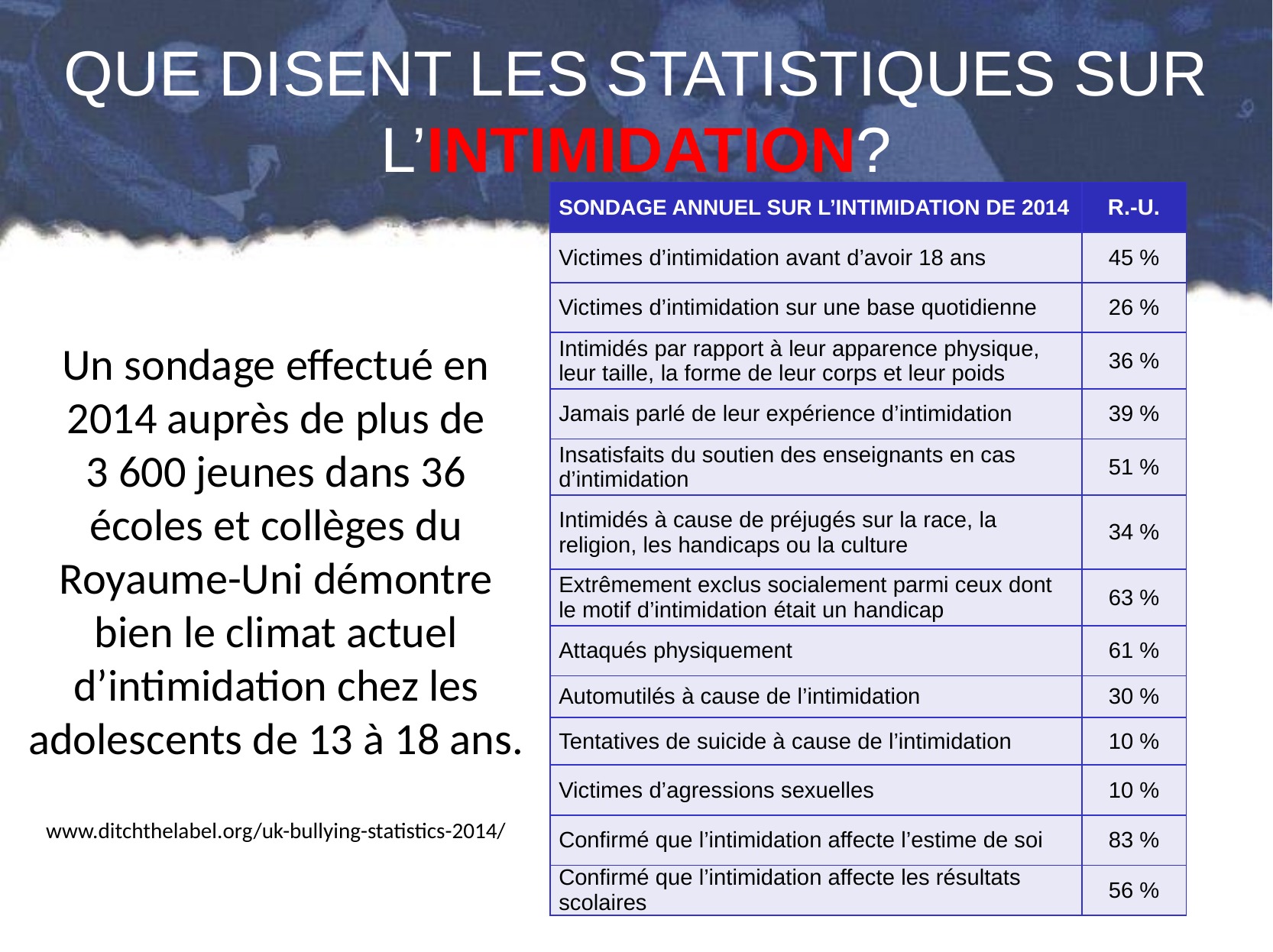

# QUE DISENT LES STATISTIQUES SUR L’INTIMIDATION?
| SONDAGE ANNUEL SUR L’INTIMIDATION DE 2014 | R.-U. |
| --- | --- |
| Victimes d’intimidation avant d’avoir 18 ans | 45 % |
| Victimes d’intimidation sur une base quotidienne | 26 % |
| Intimidés par rapport à leur apparence physique, leur taille, la forme de leur corps et leur poids | 36 % |
| Jamais parlé de leur expérience d’intimidation | 39 % |
| Insatisfaits du soutien des enseignants en cas d’intimidation | 51 % |
| Intimidés à cause de préjugés sur la race, la religion, les handicaps ou la culture | 34 % |
| Extrêmement exclus socialement parmi ceux dont le motif d’intimidation était un handicap | 63 % |
| Attaqués physiquement | 61 % |
| Automutilés à cause de l’intimidation | 30 % |
| Tentatives de suicide à cause de l’intimidation | 10 % |
| Victimes d’agressions sexuelles | 10 % |
| Confirmé que l’intimidation affecte l’estime de soi | 83 % |
| Confirmé que l’intimidation affecte les résultats scolaires | 56 % |
Un sondage effectué en 2014 auprès de plus de 3 600 jeunes dans 36 écoles et collèges du Royaume-Uni démontre bien le climat actuel d’intimidation chez les adolescents de 13 à 18 ans.

www.ditchthelabel.org/uk-bullying-statistics-2014/